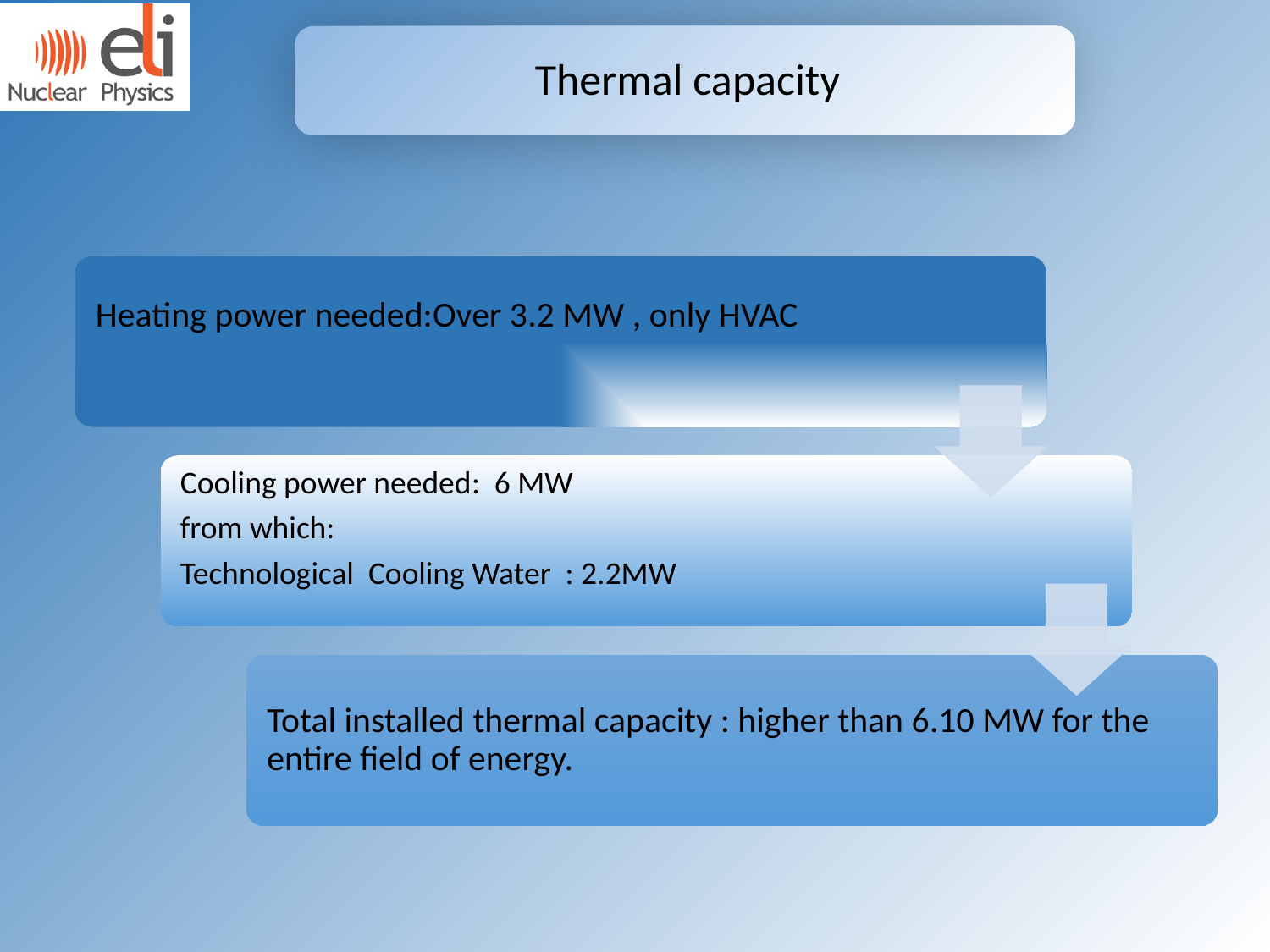

Thermal capacity
Heating power needed:Over 3.2 MW , only HVAC

Cooling power needed:  6 MW
from which:
Technological  Cooling Water  : 2.2MW

Total installed thermal capacity : higher than 6.10 MW for the entire field of energy.